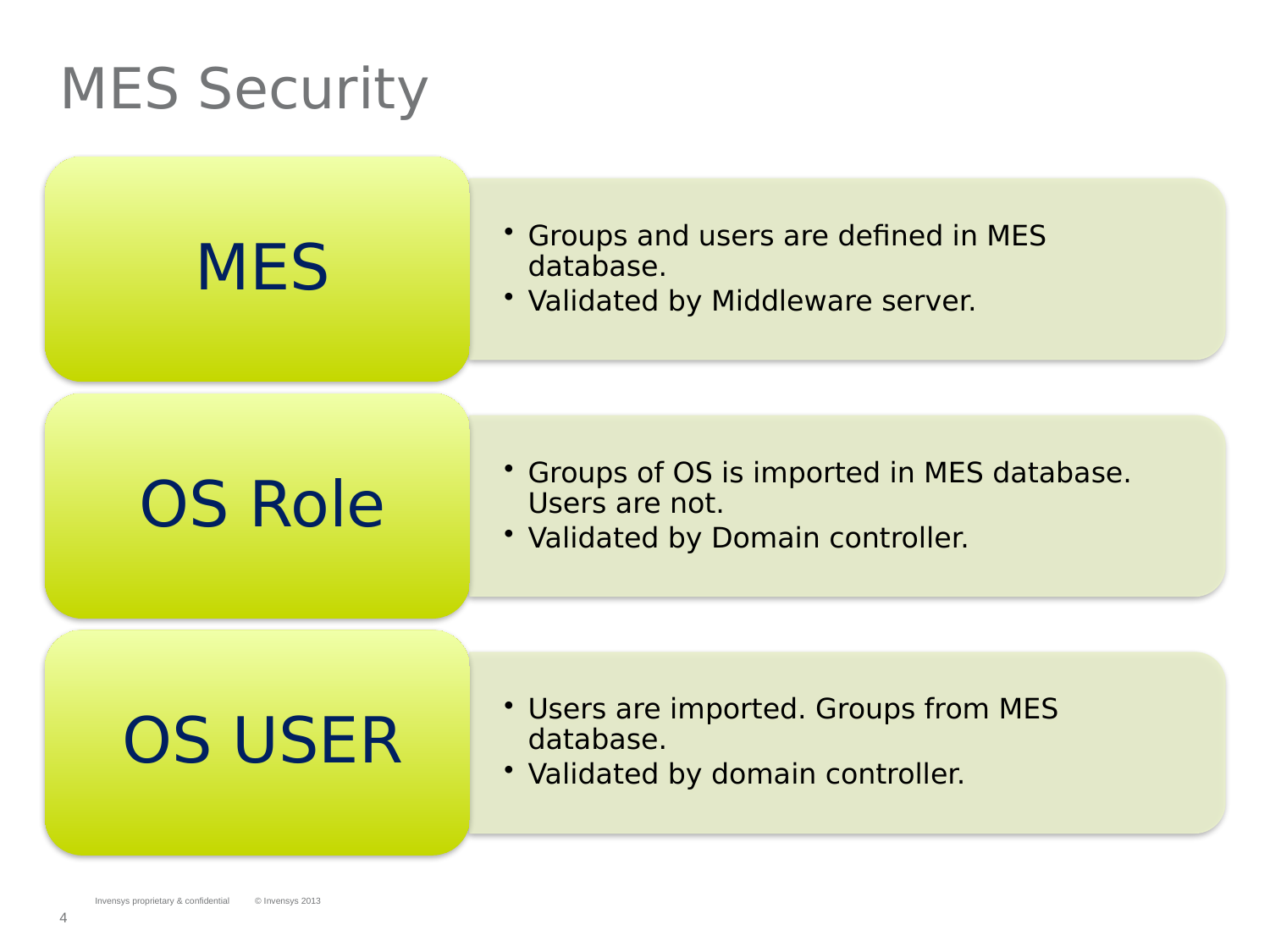

# MES Security
Groups and users are defined in MES database.
Validated by Middleware server.
MES
Groups of OS is imported in MES database. Users are not.
Validated by Domain controller.
OS Role
Users are imported. Groups from MES database.
Validated by domain controller.
OS USER
Invensys proprietary & confidential
© Invensys 2013